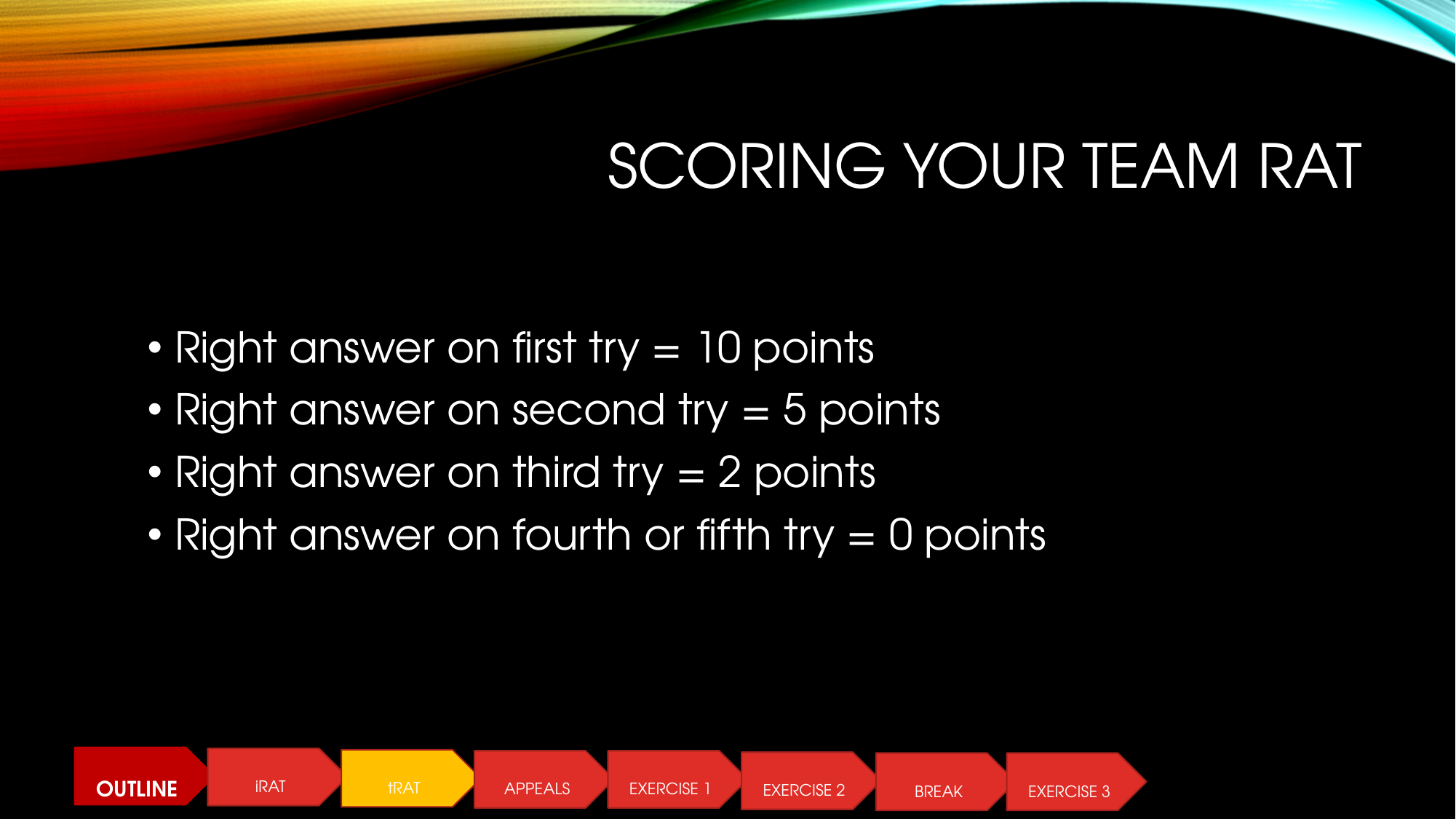

# Scoring your Team Rat

Right answer on first try = 10 points
Right answer on second try = 5 points
Right answer on third try = 2 points
Right answer on fourth or fifth try = 0 points
OUTLINE
iRAT
tRAT
APPEALS
EXERCISE 1
EXERCISE 2
BREAK
EXERCISE 3